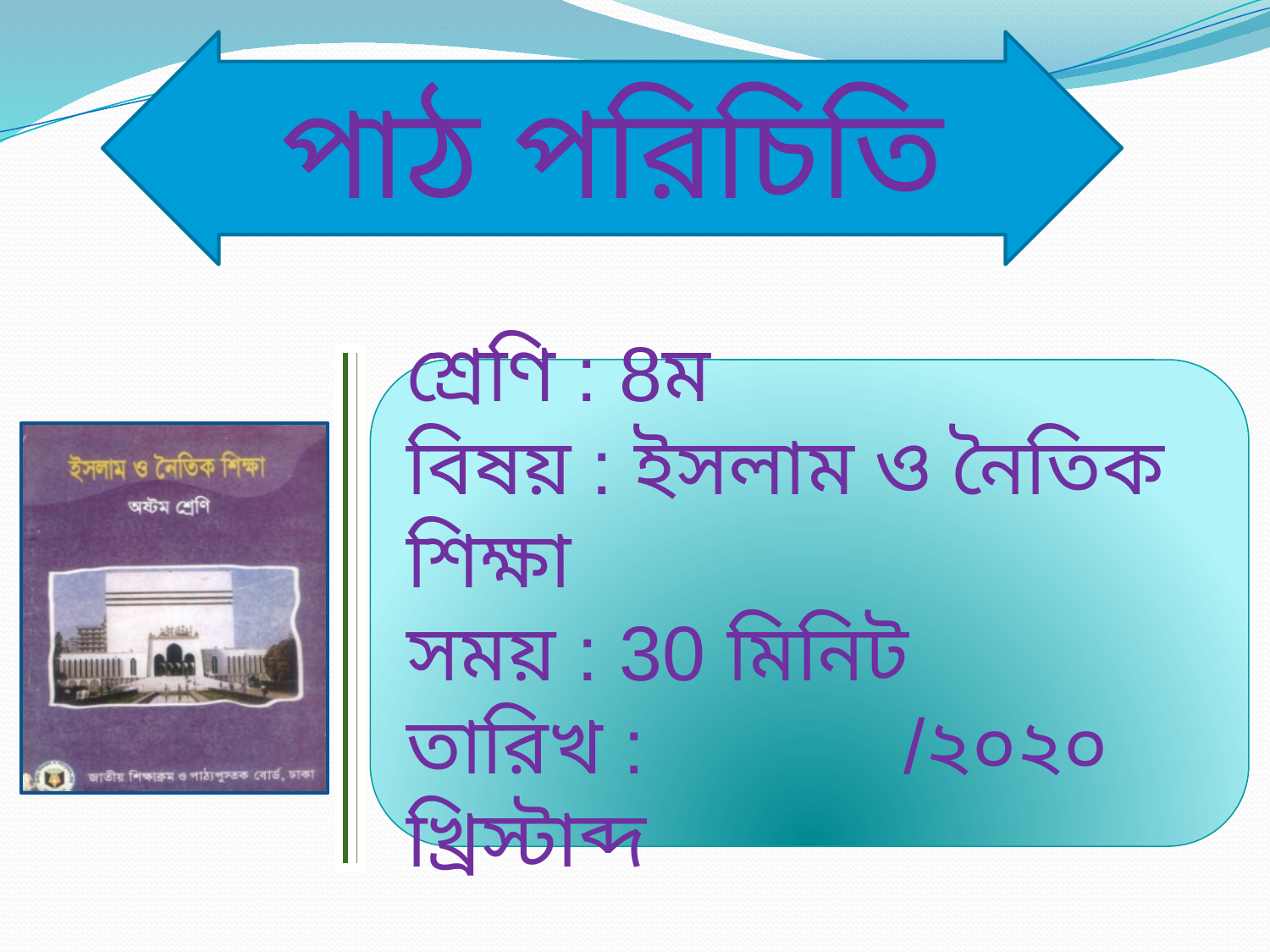

পাঠ পরিচিতি

শ্রেণি : 8ম
বিষয় : ইসলাম ও নৈতিক শিক্ষা
সময় : 30 মিনিট
তারিখ :            /২০২০ খ্রিস্টাব্দ